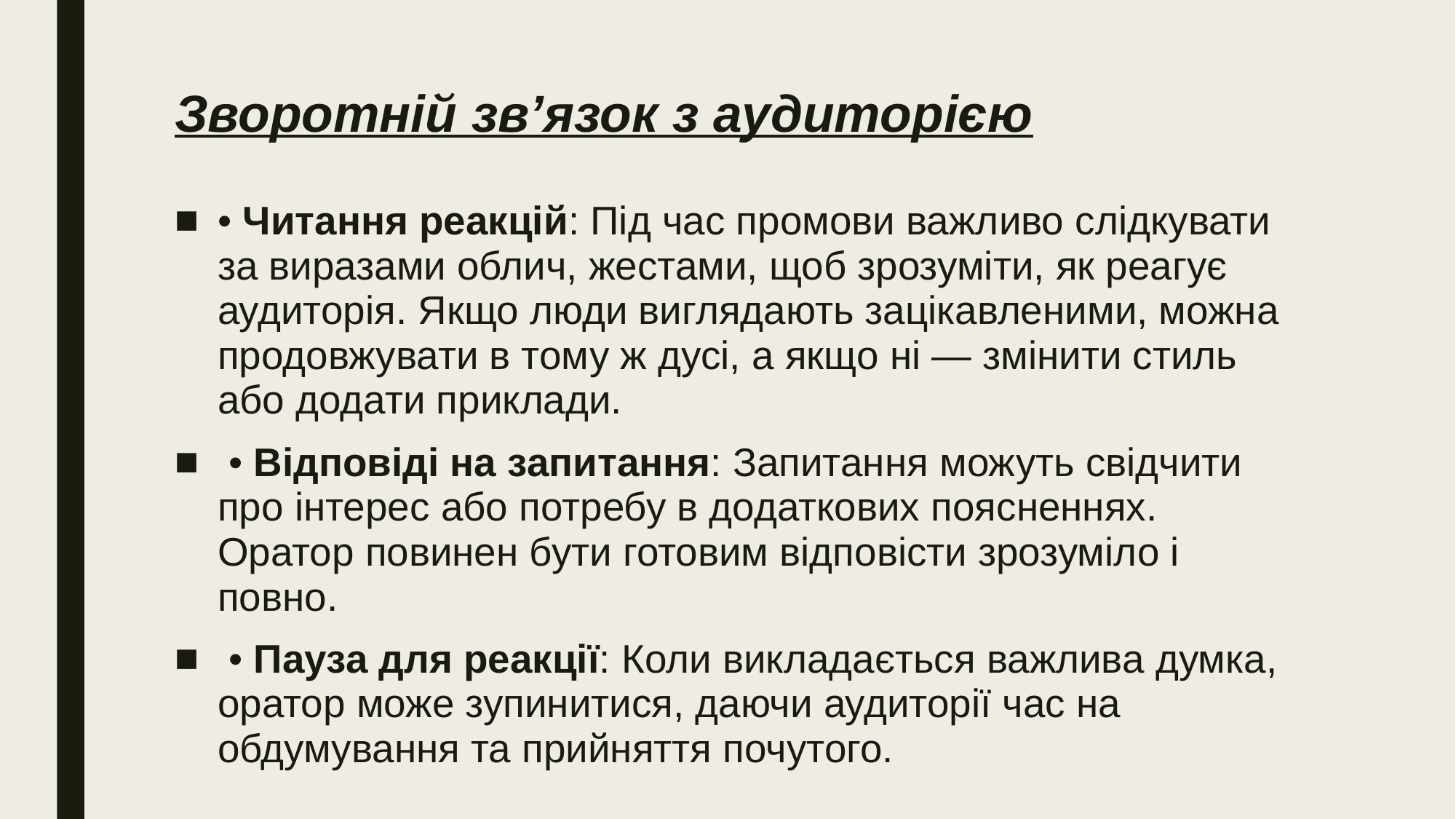

# Зворотній зв’язок з аудиторією
• Читання реакцій: Під час промови важливо слідкувати за виразами облич, жестами, щоб зрозуміти, як реагує аудиторія. Якщо люди виглядають зацікавленими, можна продовжувати в тому ж дусі, а якщо ні — змінити стиль або додати приклади.
 • Відповіді на запитання: Запитання можуть свідчити про інтерес або потребу в додаткових поясненнях. Оратор повинен бути готовим відповісти зрозуміло і повно.
 • Пауза для реакції: Коли викладається важлива думка, оратор може зупинитися, даючи аудиторії час на обдумування та прийняття почутого.